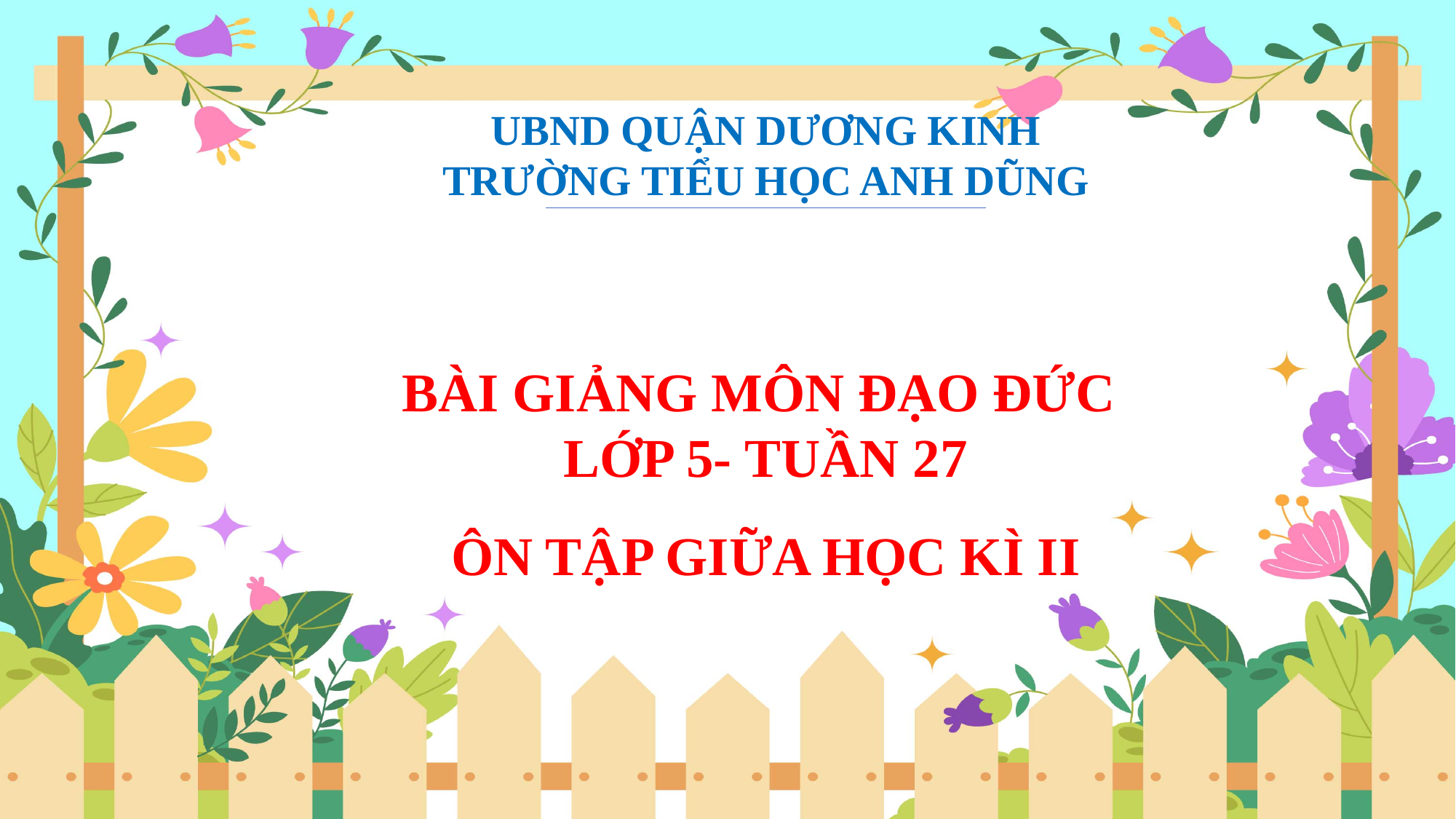

UBND QUẬN DƯƠNG KINH
TRƯỜNG TIỂU HỌC ANH DŨNG

BÀI GIẢNG MÔN ĐẠO ĐỨC
LỚP 5- TUẦN 27
ÔN TẬP GIỮA HỌC KÌ II